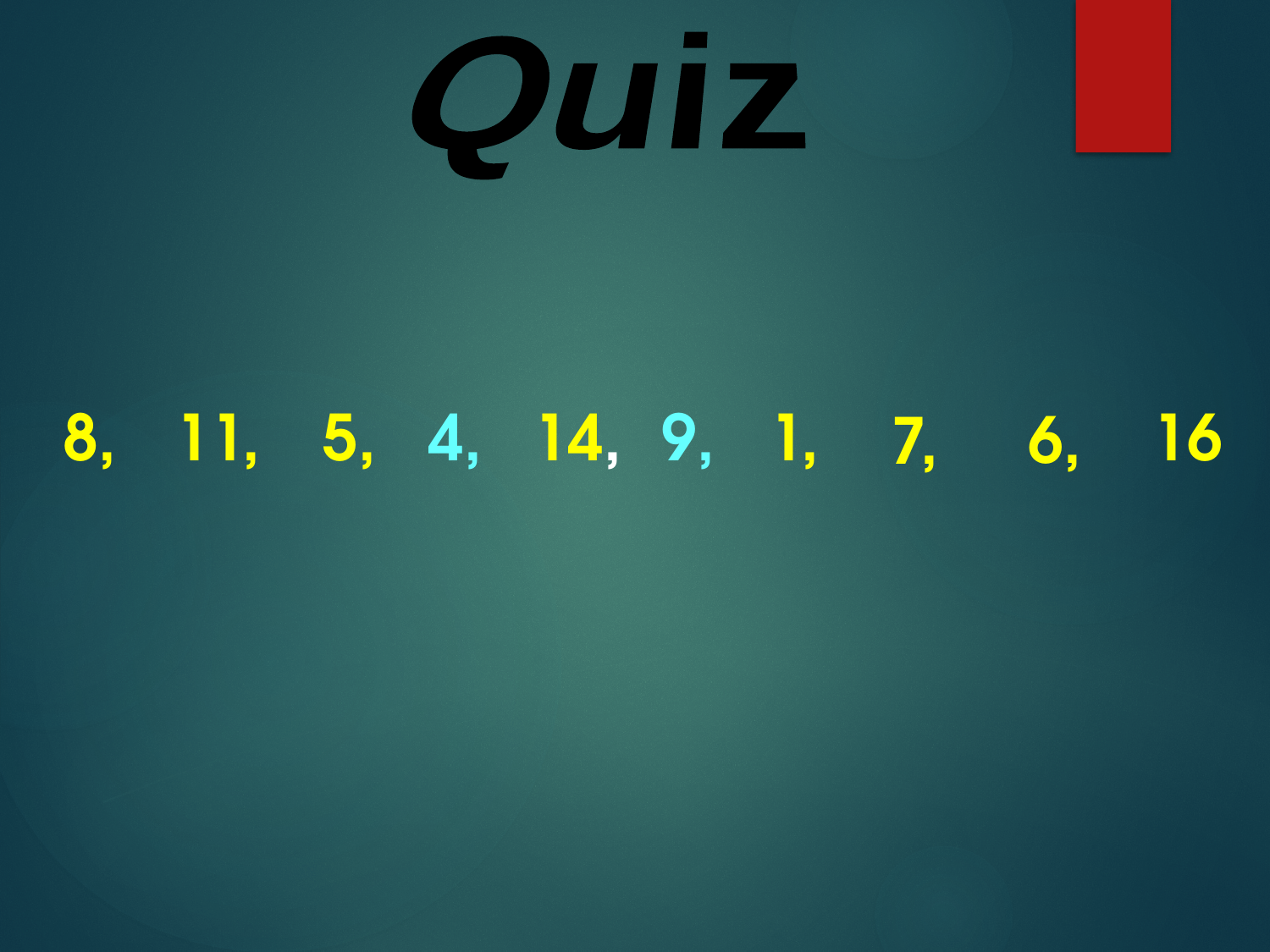

Quiz
  6,
8,
 11,
 5,
 4,
 14,
 9,
 1,
16
7,